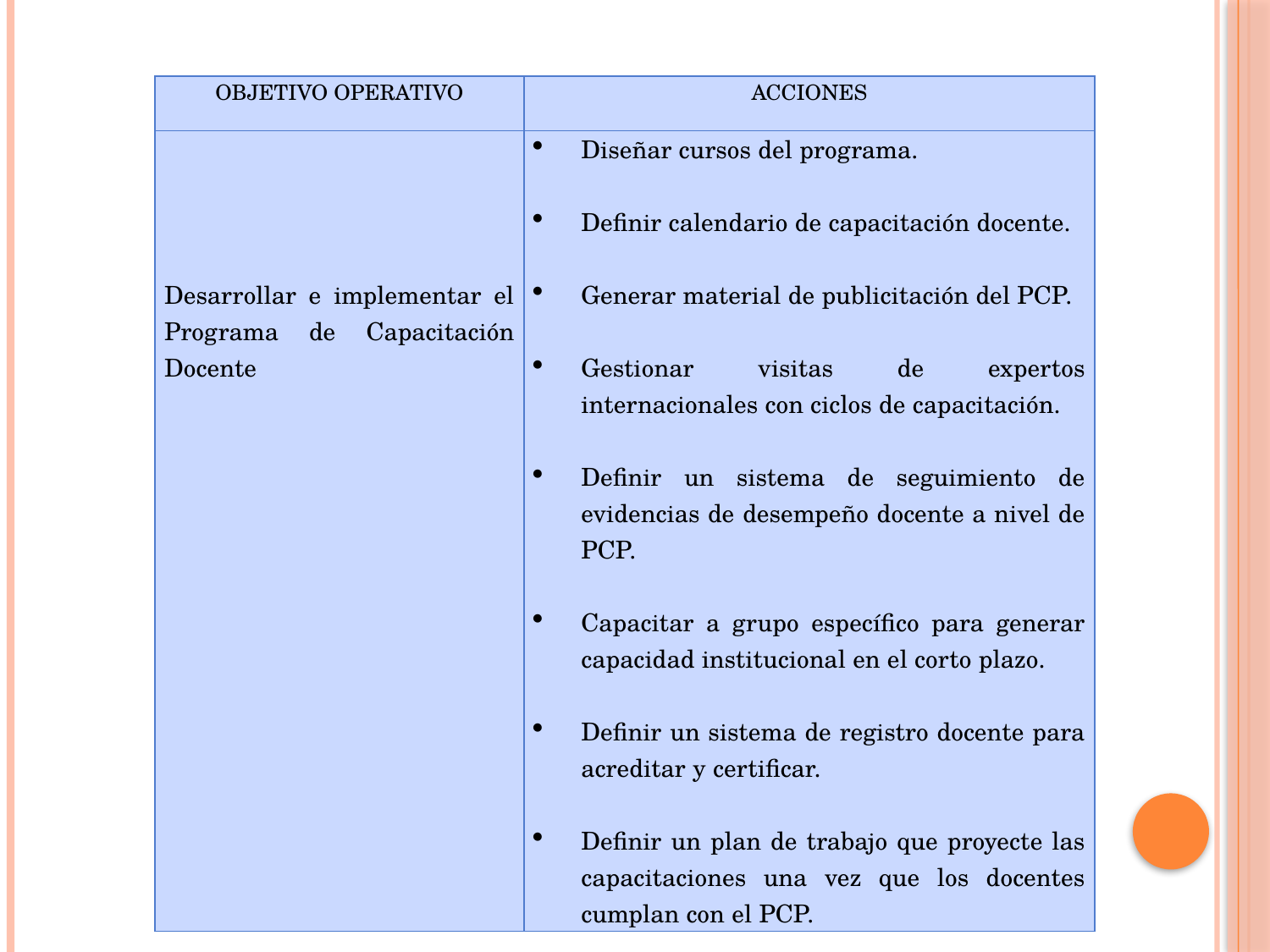

| OBJETIVO OPERATIVO | ACCIONES |
| --- | --- |
| Desarrollar e implementar el Programa de Capacitación Docente | Diseñar cursos del programa. Definir calendario de capacitación docente. Generar material de publicitación del PCP. Gestionar visitas de expertos internacionales con ciclos de capacitación. Definir un sistema de seguimiento de evidencias de desempeño docente a nivel de PCP. Capacitar a grupo específico para generar capacidad institucional en el corto plazo. Definir un sistema de registro docente para acreditar y certificar. Definir un plan de trabajo que proyecte las capacitaciones una vez que los docentes cumplan con el PCP. |